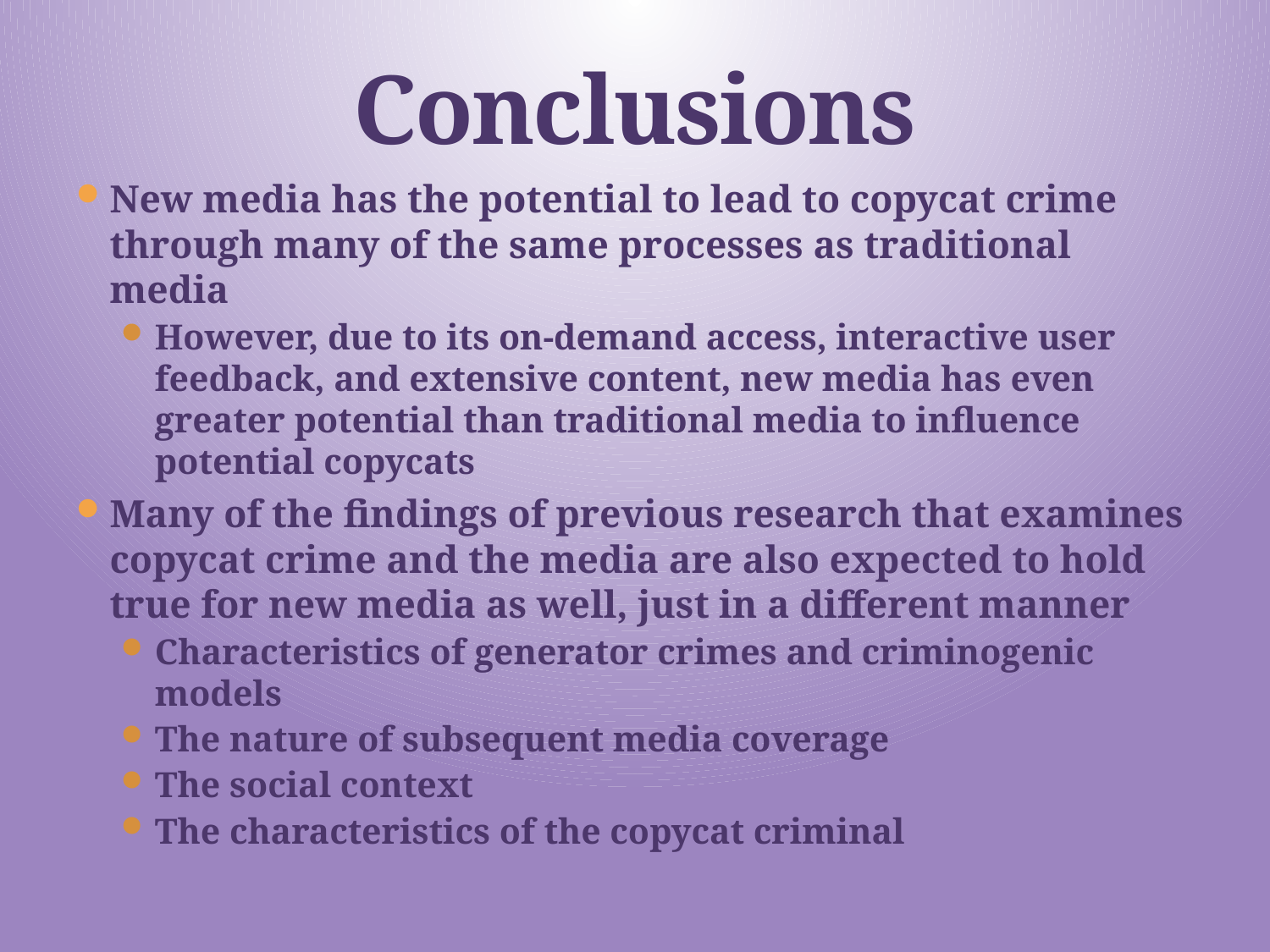

# Conclusions
New media has the potential to lead to copycat crime through many of the same processes as traditional media
However, due to its on-demand access, interactive user feedback, and extensive content, new media has even greater potential than traditional media to influence potential copycats
Many of the findings of previous research that examines copycat crime and the media are also expected to hold true for new media as well, just in a different manner
Characteristics of generator crimes and criminogenic models
The nature of subsequent media coverage
The social context
The characteristics of the copycat criminal